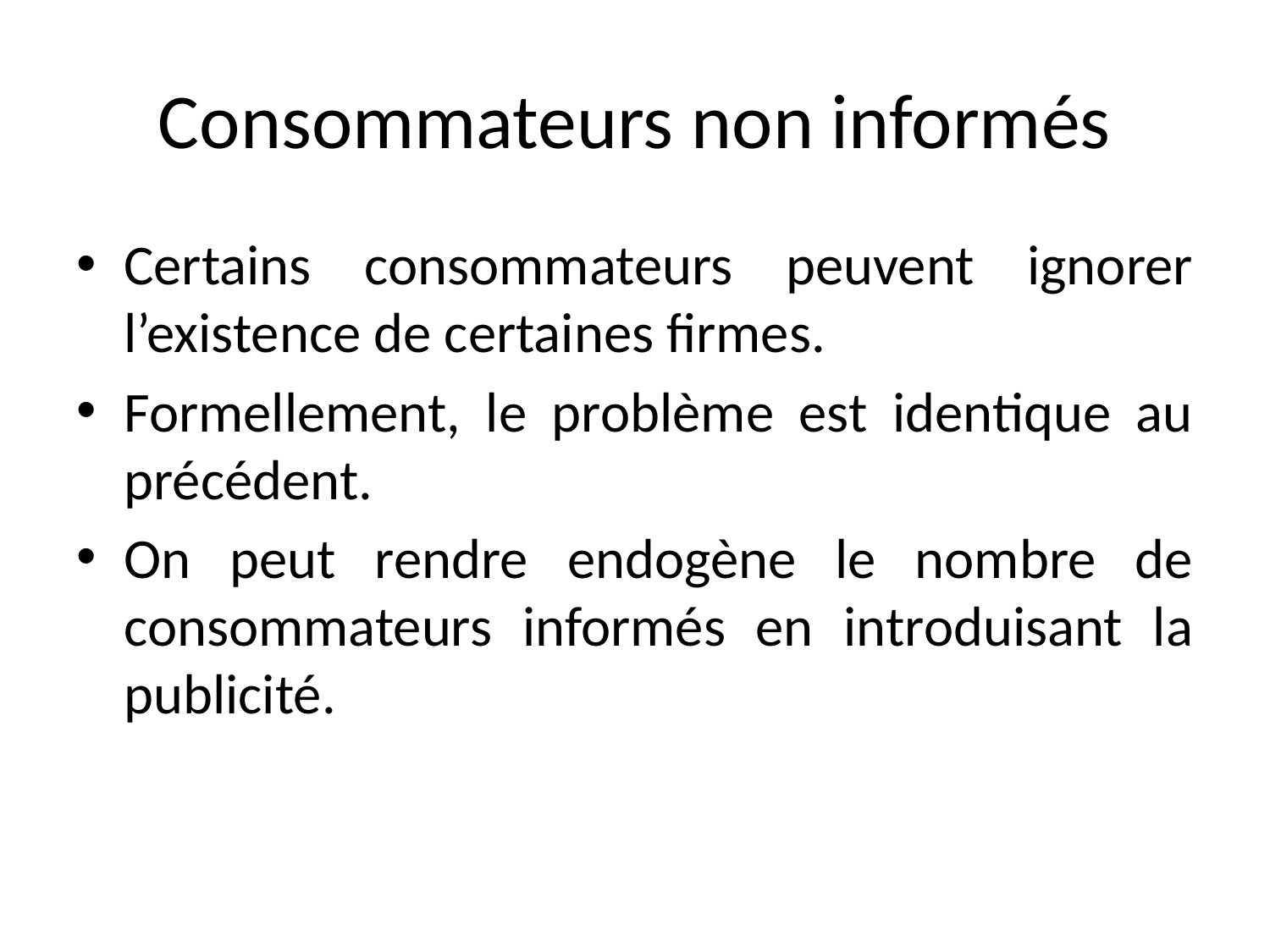

# Consommateurs non informés
Certains consommateurs peuvent ignorer l’existence de certaines firmes.
Formellement, le problème est identique au précédent.
On peut rendre endogène le nombre de consommateurs informés en introduisant la publicité.